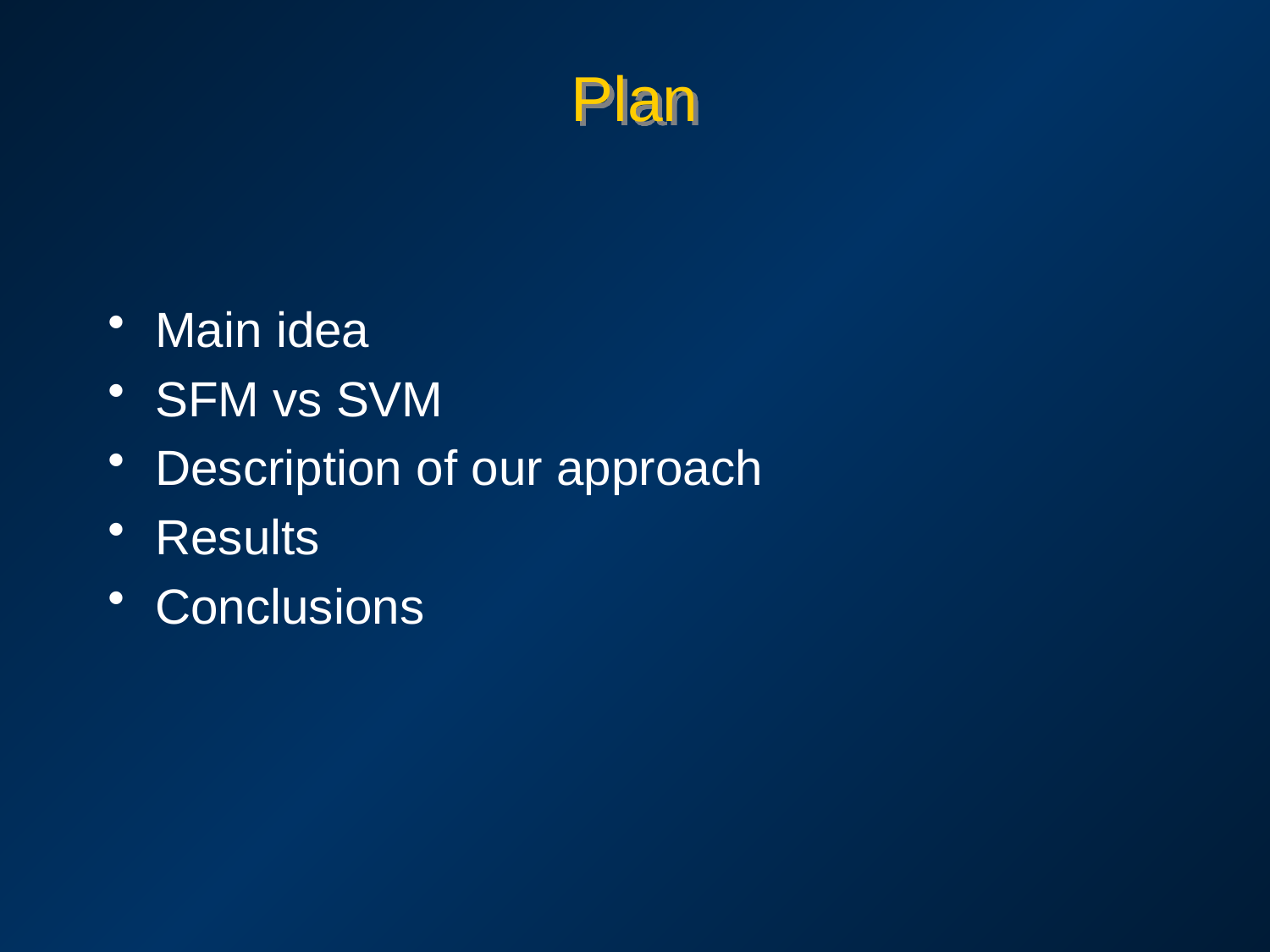

# Plan

Main idea
SFM vs SVM
Description of our approach
Results
Conclusions